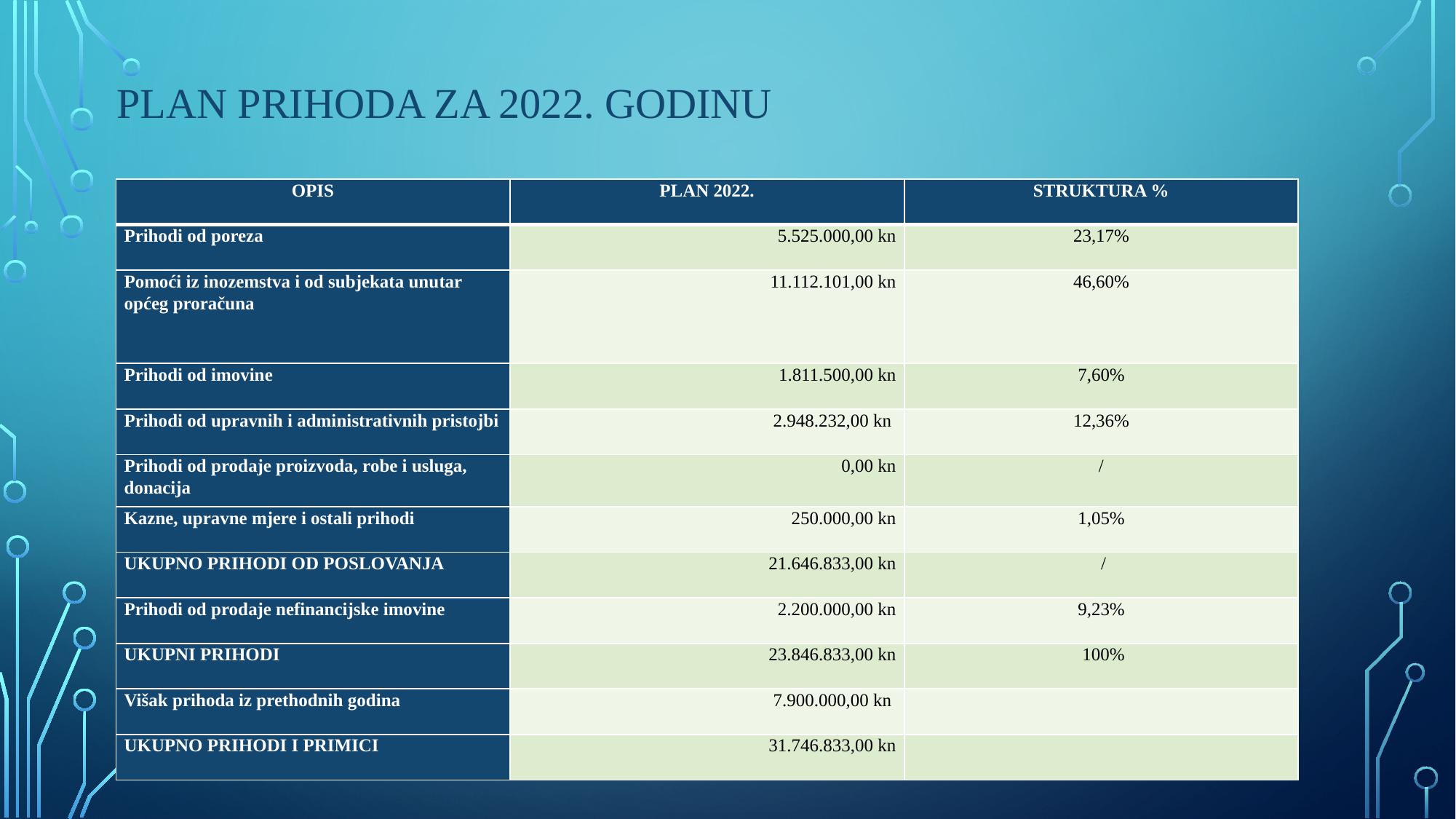

# Plan prihoda za 2022. godinu
| OPIS | PLAN 2022. | STRUKTURA % |
| --- | --- | --- |
| Prihodi od poreza | 5.525.000,00 kn | 23,17% |
| Pomoći iz inozemstva i od subjekata unutar općeg proračuna | 11.112.101,00 kn | 46,60% |
| Prihodi od imovine | 1.811.500,00 kn | 7,60% |
| Prihodi od upravnih i administrativnih pristojbi | 2.948.232,00 kn | 12,36% |
| Prihodi od prodaje proizvoda, robe i usluga, donacija | 0,00 kn | / |
| Kazne, upravne mjere i ostali prihodi | 250.000,00 kn | 1,05% |
| UKUPNO PRIHODI OD POSLOVANJA | 21.646.833,00 kn | / |
| Prihodi od prodaje nefinancijske imovine | 2.200.000,00 kn | 9,23% |
| UKUPNI PRIHODI | 23.846.833,00 kn | 100% |
| Višak prihoda iz prethodnih godina | 7.900.000,00 kn |  |
| UKUPNO PRIHODI I PRIMICI | 31.746.833,00 kn |  |